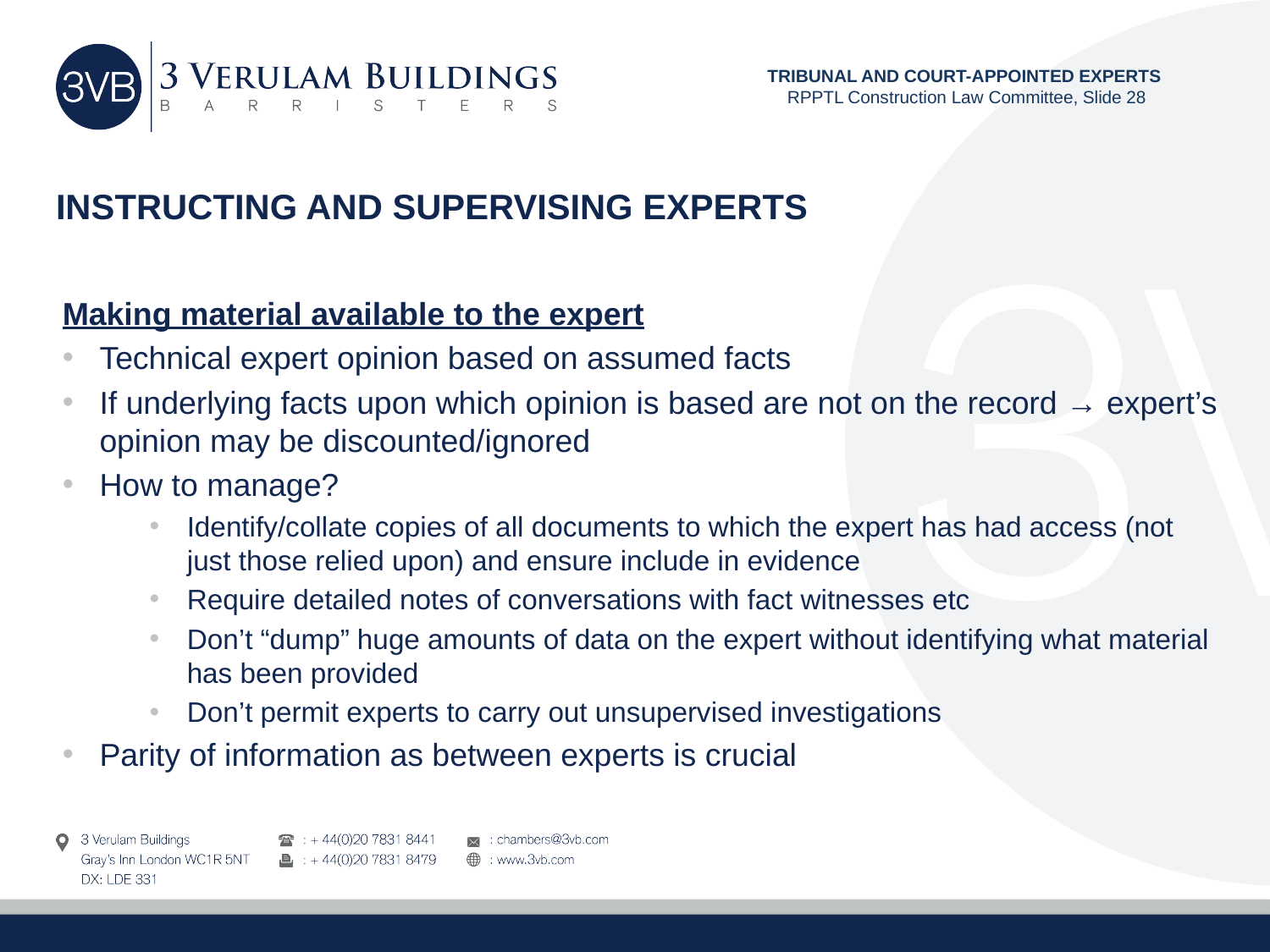

TRIBUNAL AND COURT-APPOINTED EXPERTS
RPPTL Construction Law Committee, Slide 28

# INSTRUCTING AND SUPERVISING EXPERTS
Making material available to the expert
Technical expert opinion based on assumed facts
If underlying facts upon which opinion is based are not on the record → expert’s opinion may be discounted/ignored
How to manage?
Identify/collate copies of all documents to which the expert has had access (not just those relied upon) and ensure include in evidence
Require detailed notes of conversations with fact witnesses etc
Don’t “dump” huge amounts of data on the expert without identifying what material has been provided
Don’t permit experts to carry out unsupervised investigations
Parity of information as between experts is crucial